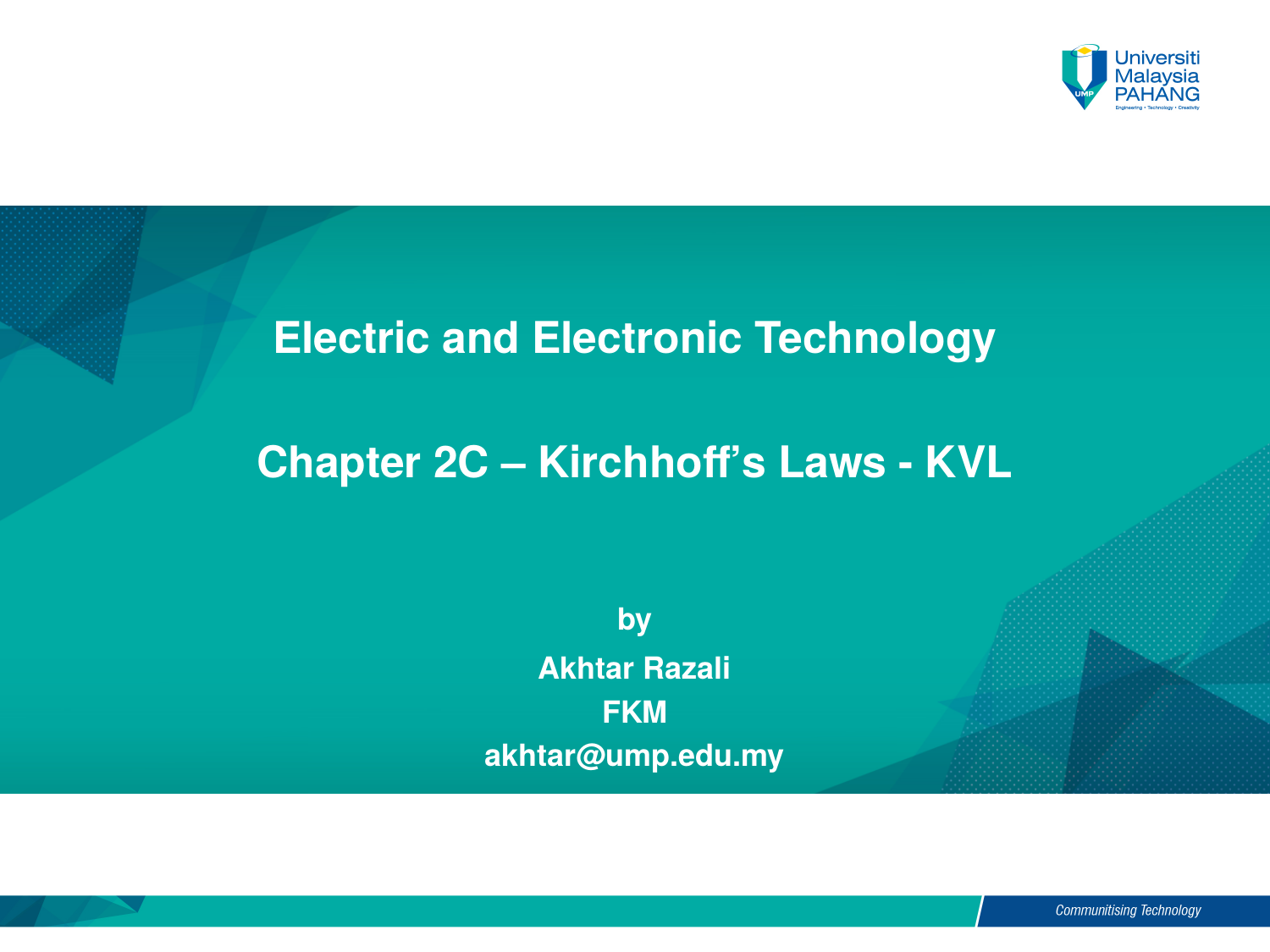

# Electric and Electronic Technology Chapter 2C – Kirchhoff’s Laws - KVL

by
Akhtar Razali
FKM
akhtar@ump.edu.my